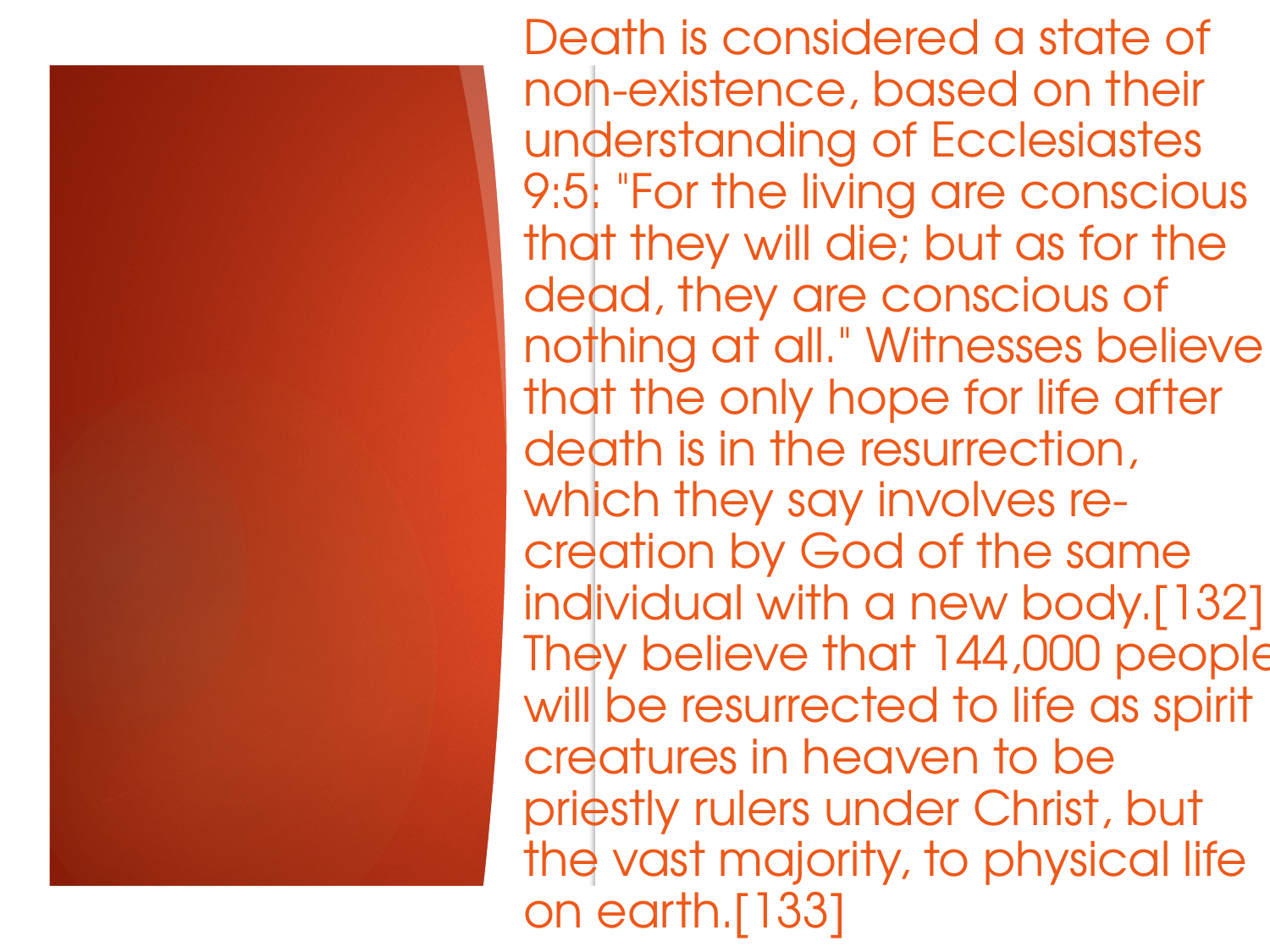

# Death is considered a state of non-existence, based on their understanding of Ecclesiastes 9:5: "For the living are conscious that they will die; but as for the dead, they are conscious of nothing at all." Witnesses believe that the only hope for life after death is in the resurrection, which they say involves re-creation by God of the same individual with a new body.[132] They believe that 144,000 people will be resurrected to life as spirit creatures in heaven to be priestly rulers under Christ, but the vast majority, to physical life on earth.[133]